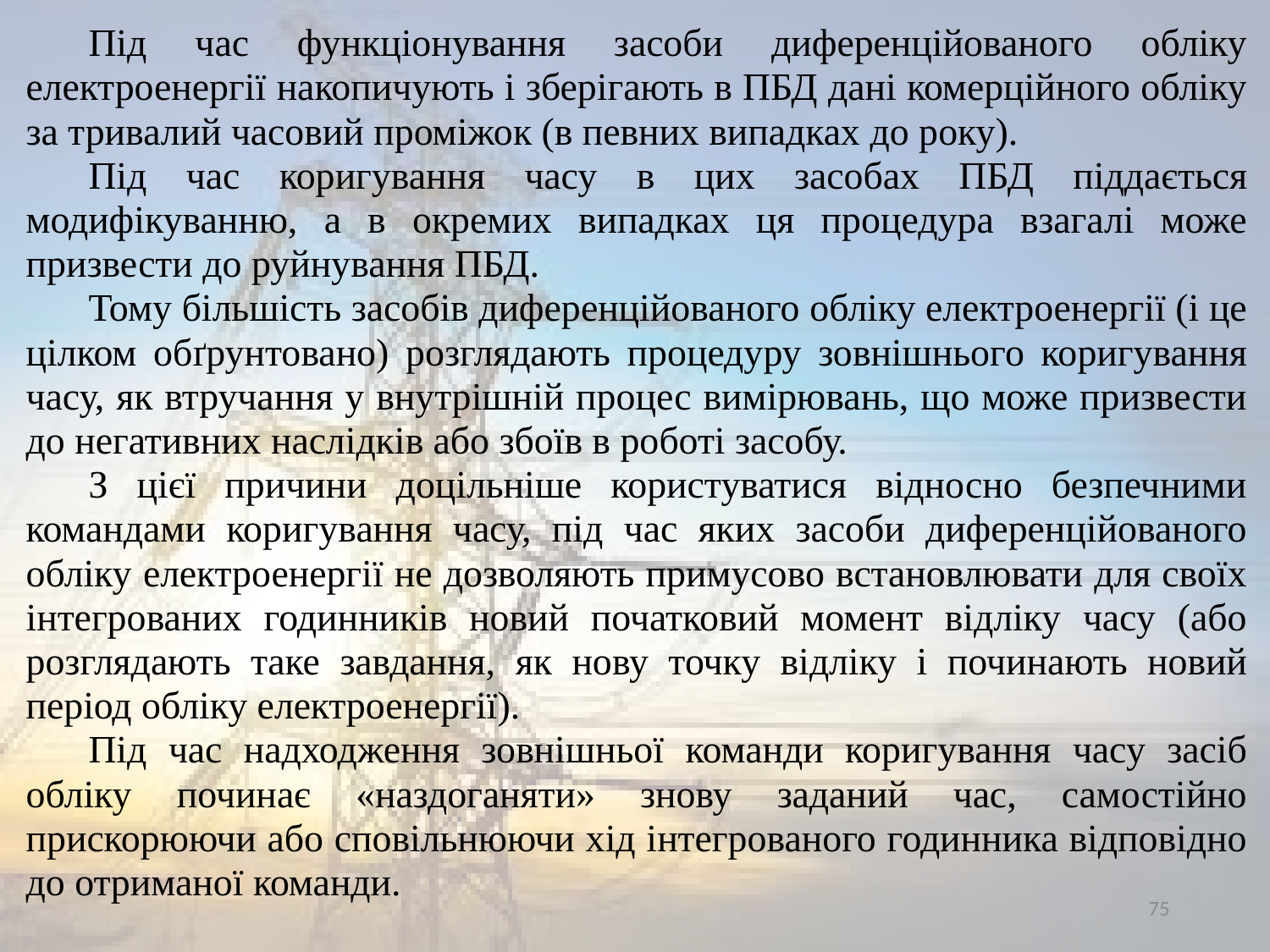

Під час функціонування засоби диференційованого обліку електроенергії накопичують і зберігають в ПБД дані комерційного обліку за тривалий часовий проміжок (в певних випадках до року).
Під час коригування часу в цих засобах ПБД піддається модифікуванню, а в окремих випадках ця процедура взагалі може призвести до руйнування ПБД.
Тому більшість засобів диференційованого обліку електроенергії (і це цілком обґрунтовано) розглядають процедуру зовнішнього коригування часу, як втручання у внутрішній процес вимірювань, що може призвести до негативних наслідків або збоїв в роботі засобу.
З цієї причини доцільніше користуватися відносно безпечними командами коригування часу, під час яких засоби диференційованого обліку електроенергії не дозволяють примусово встановлювати для своїх інтегрованих годинників новий початковий момент відліку часу (або розглядають таке завдання, як нову точку відліку і починають новий період обліку електроенергії).
Під час надходження зовнішньої команди коригування часу засіб обліку починає «наздоганяти» знову заданий час, самостійно прискорюючи або сповільнюючи хід інтегрованого годинника відповідно до отриманої команди.
75